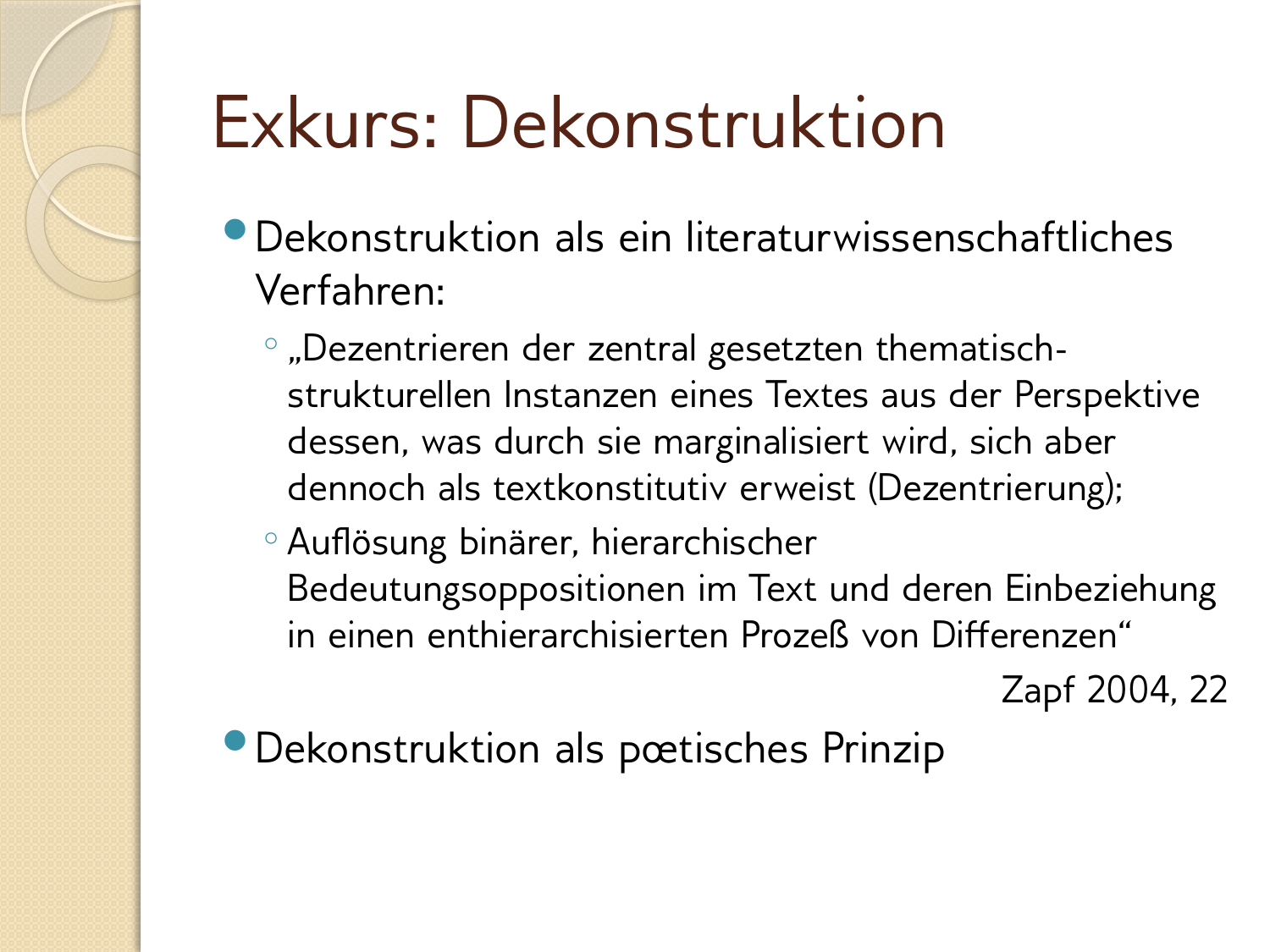

# Exkurs: Dekonstruktion
Dekonstruktion als ein literaturwissenschaftliches Verfahren:
„Dezentrieren der zentral gesetzten thematisch-strukturellen Instanzen eines Textes aus der Perspektive dessen, was durch sie marginalisiert wird, sich aber dennoch als textkonstitutiv erweist (Dezentrierung);
Auflösung binärer, hierarchischer Bedeutungsoppositionen im Text und deren Einbeziehung in einen enthierarchisierten Prozeß von Differenzen“
Zapf 2004, 22
Dekonstruktion als poetisches Prinzip